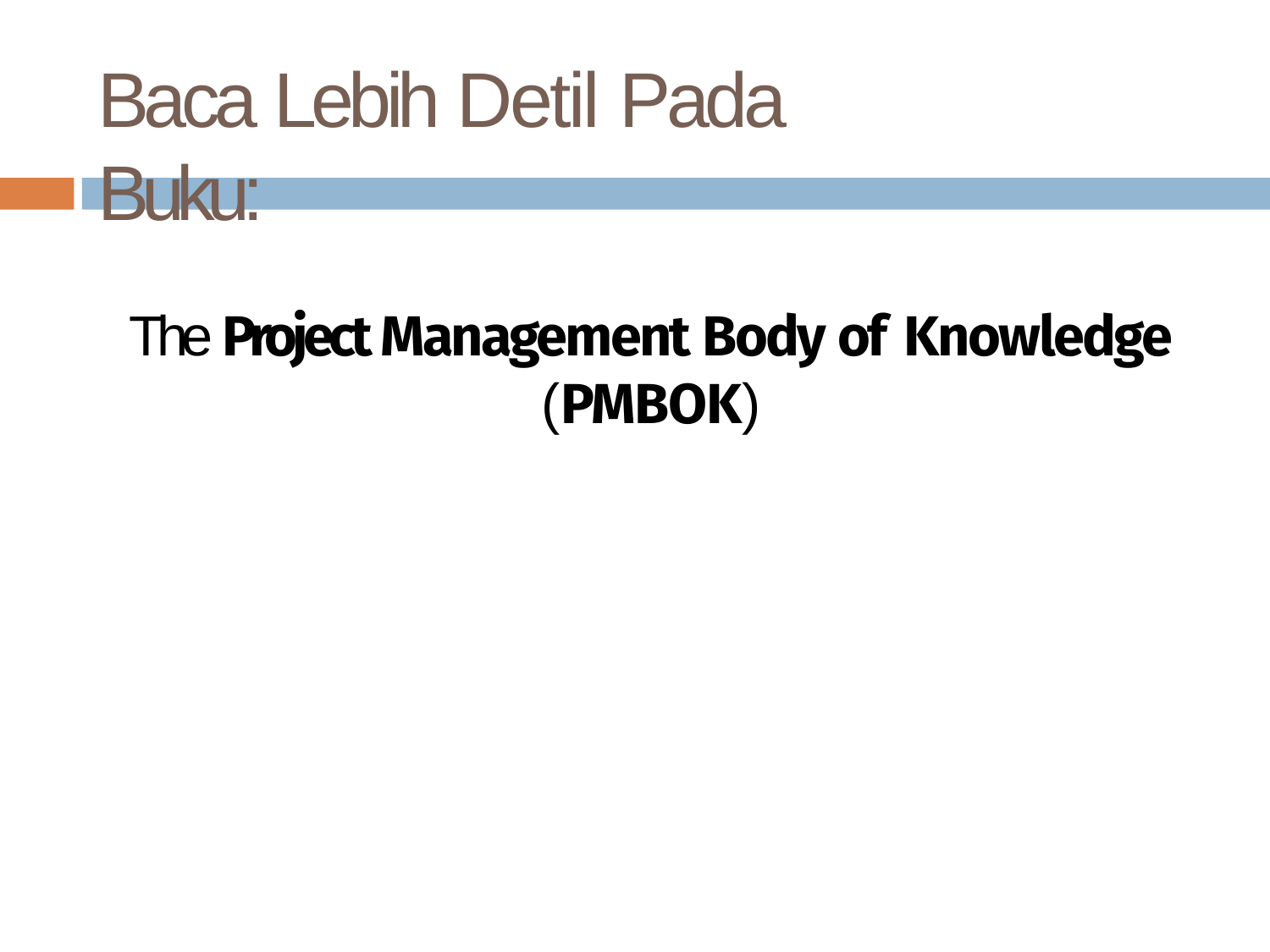

# Baca Lebih Detil Pada Buku:
The Project Management Body of Knowledge
(PMBOK)